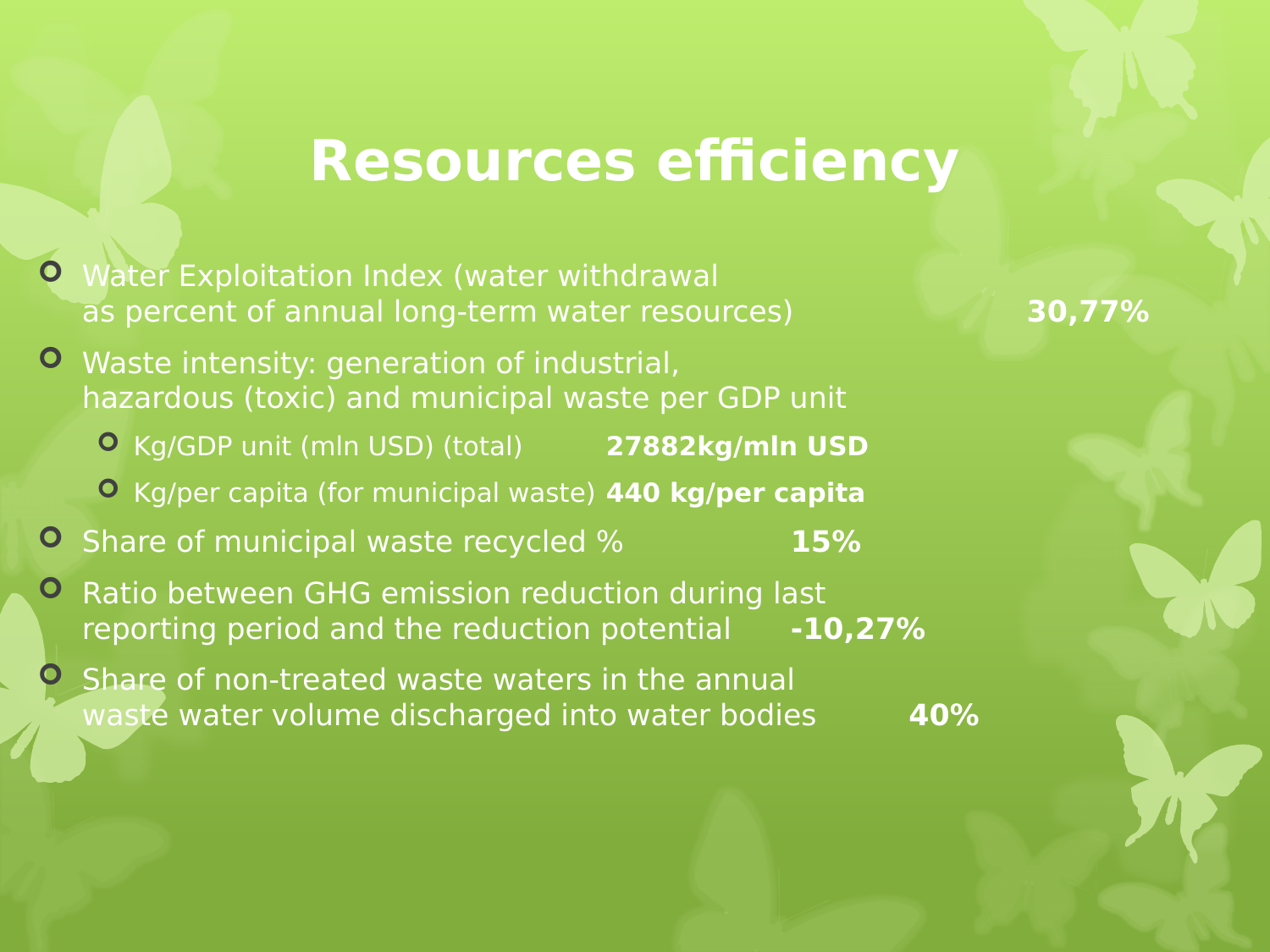

# Resources efficiency
Water Exploitation Index (water withdrawal
as percent of annual long-term water resources)			 	30,77%
Waste intensity: generation of industrial,
hazardous (toxic) and municipal waste per GDP unit
Kg/GDP unit (mln USD) (total) 						27882kg/mln USD
Kg/per capita (for municipal waste) 					440 kg/per capita
Share of municipal waste recycled %				 		15%
Ratio between GHG emission reduction during last
reporting period and the reduction potential  				-10,27%
Share of non-treated waste waters in the annual
waste water volume discharged into water bodies			40%